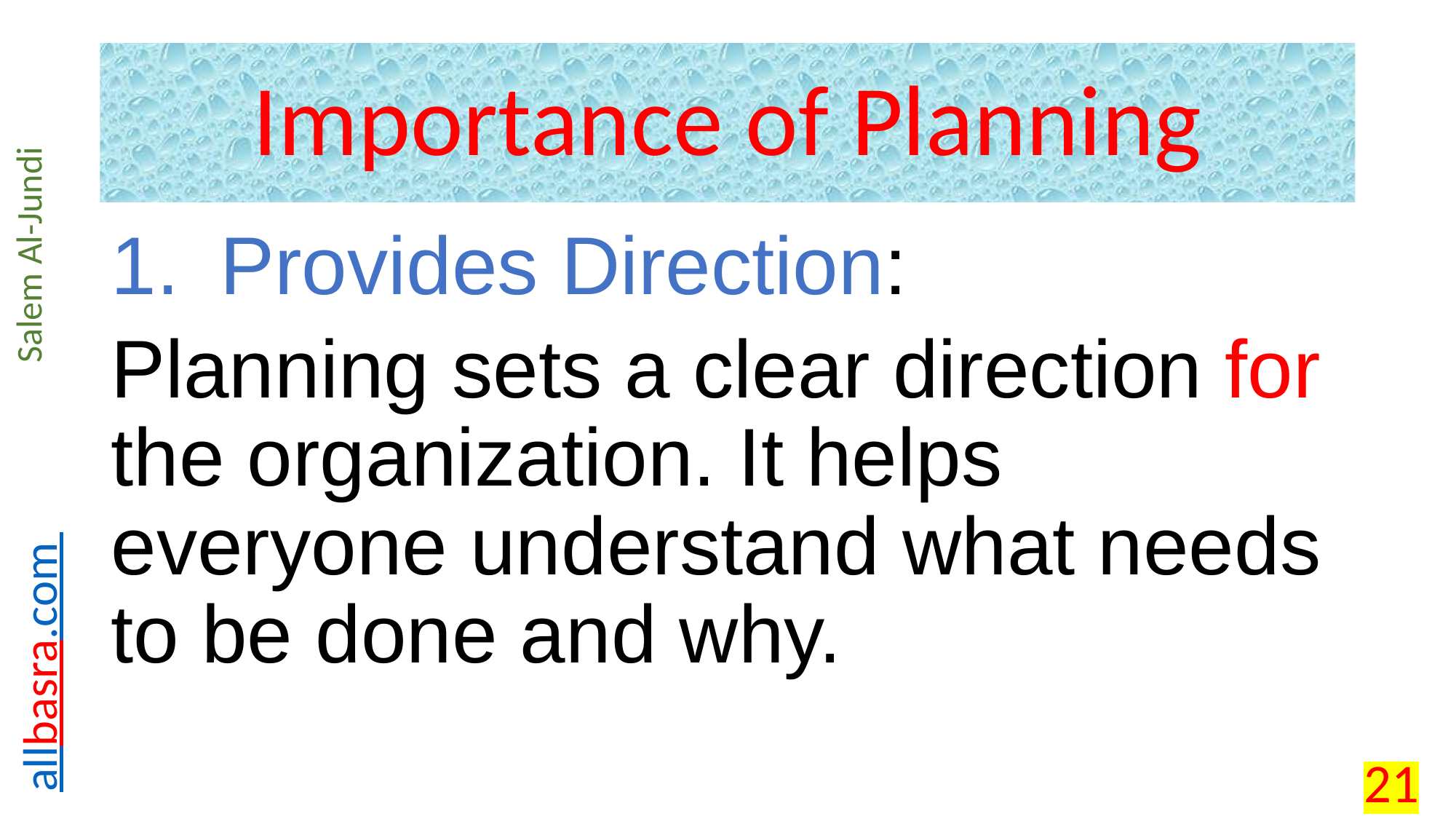

# Importance of Planning
Provides Direction:
Planning sets a clear direction for the organization. It helps everyone understand what needs to be done and why.
21